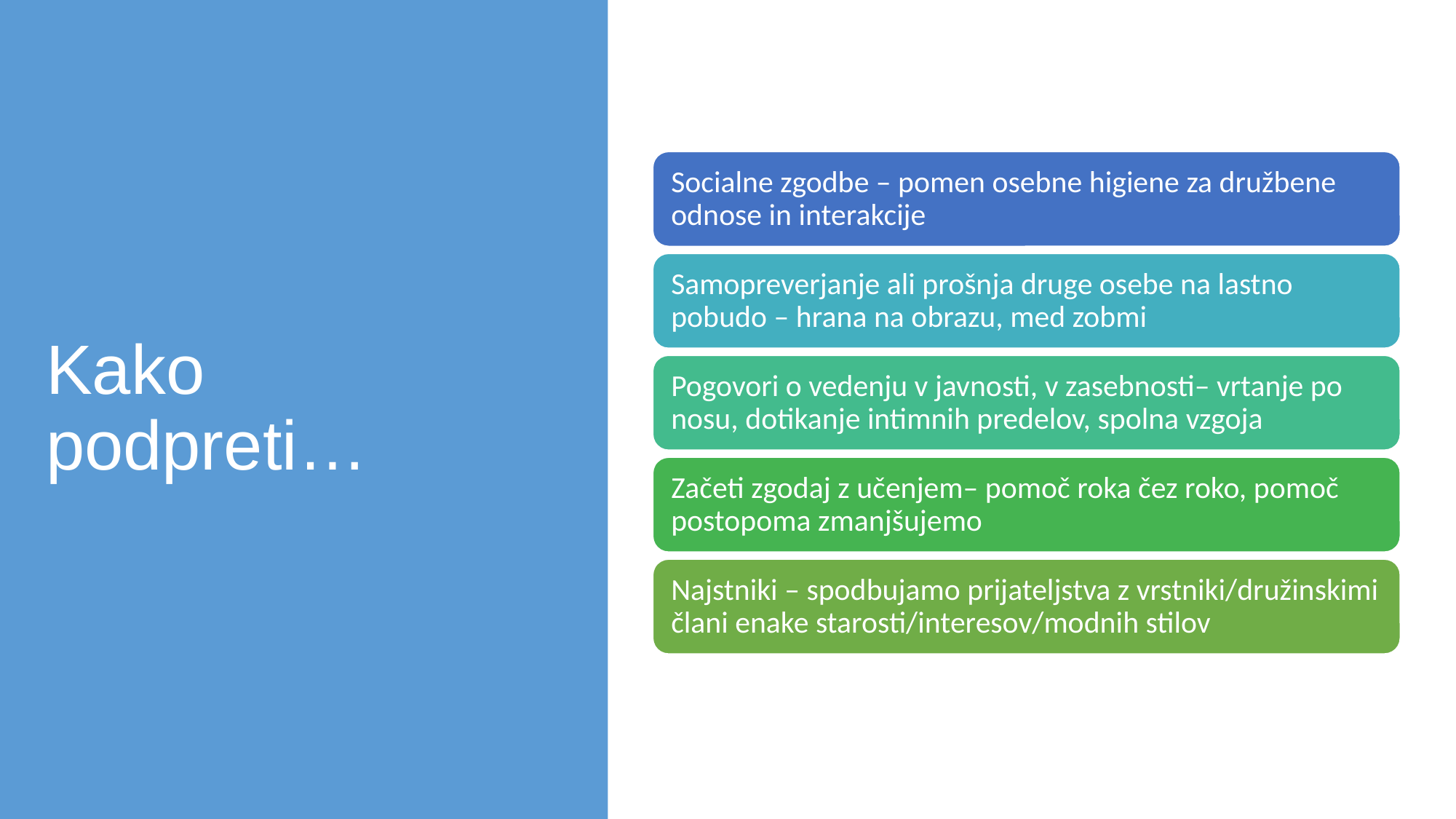

# How to support…
Socialne zgodbe – pomen osebne higiene za družbene odnose in interakcije
Samopreverjanje ali prošnja druge osebe na lastno pobudo – hrana na obrazu, med zobmi
Pogovori o vedenju v javnosti, v zasebnosti– vrtanje po nosu, dotikanje intimnih predelov, spolna vzgoja
Začeti zgodaj z učenjem– pomoč roka čez roko, pomoč postopoma zmanjšujemo
Najstniki – spodbujamo prijateljstva z vrstniki/družinskimi člani enake starosti/interesov/modnih stilov
Kako podpreti…